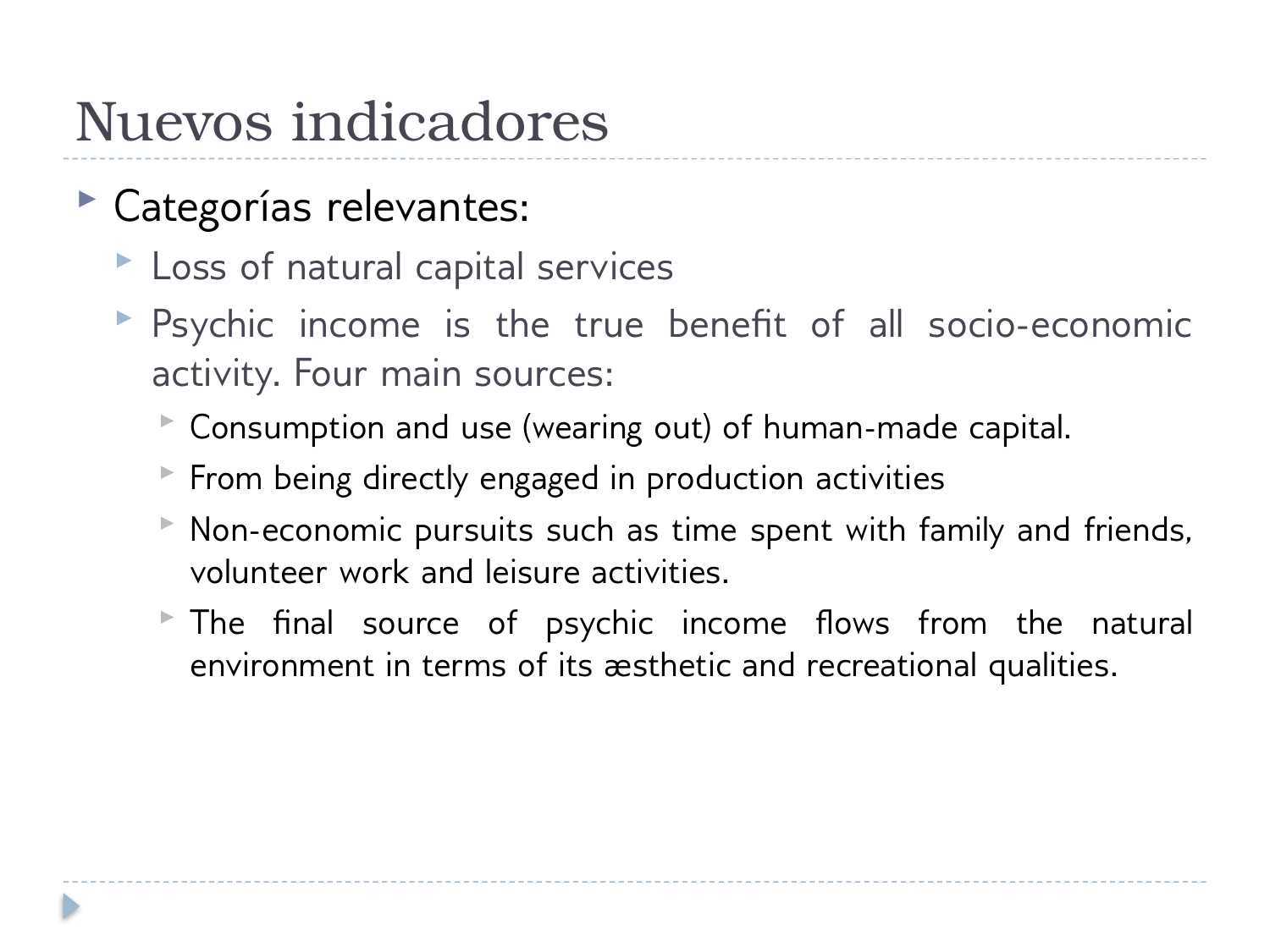

# Nuevos indicadores
Categorías relevantes:
Loss of natural capital services
Psychic income is the true benefit of all socio-economic activity. Four main sources:
Consumption and use (wearing out) of human-made capital.
From being directly engaged in production activities
Non-economic pursuits such as time spent with family and friends, volunteer work and leisure activities.
The final source of psychic income flows from the natural environment in terms of its aesthetic and recreational qualities.